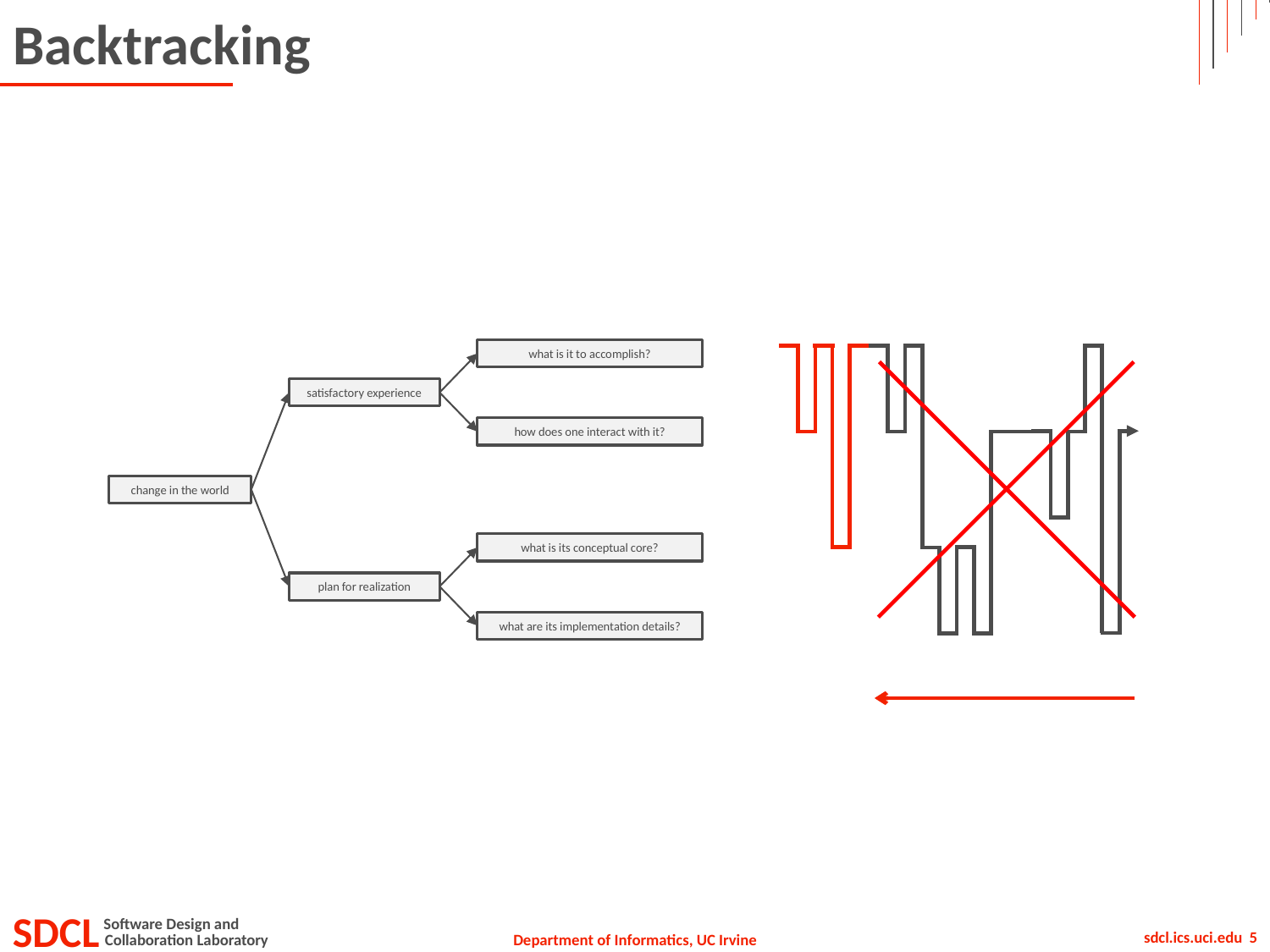

# Backtracking
what is it to accomplish?
how does one interact with it?
satisfactory experience
plan for realization
change in the world
what is its conceptual core?
what are its implementation details?